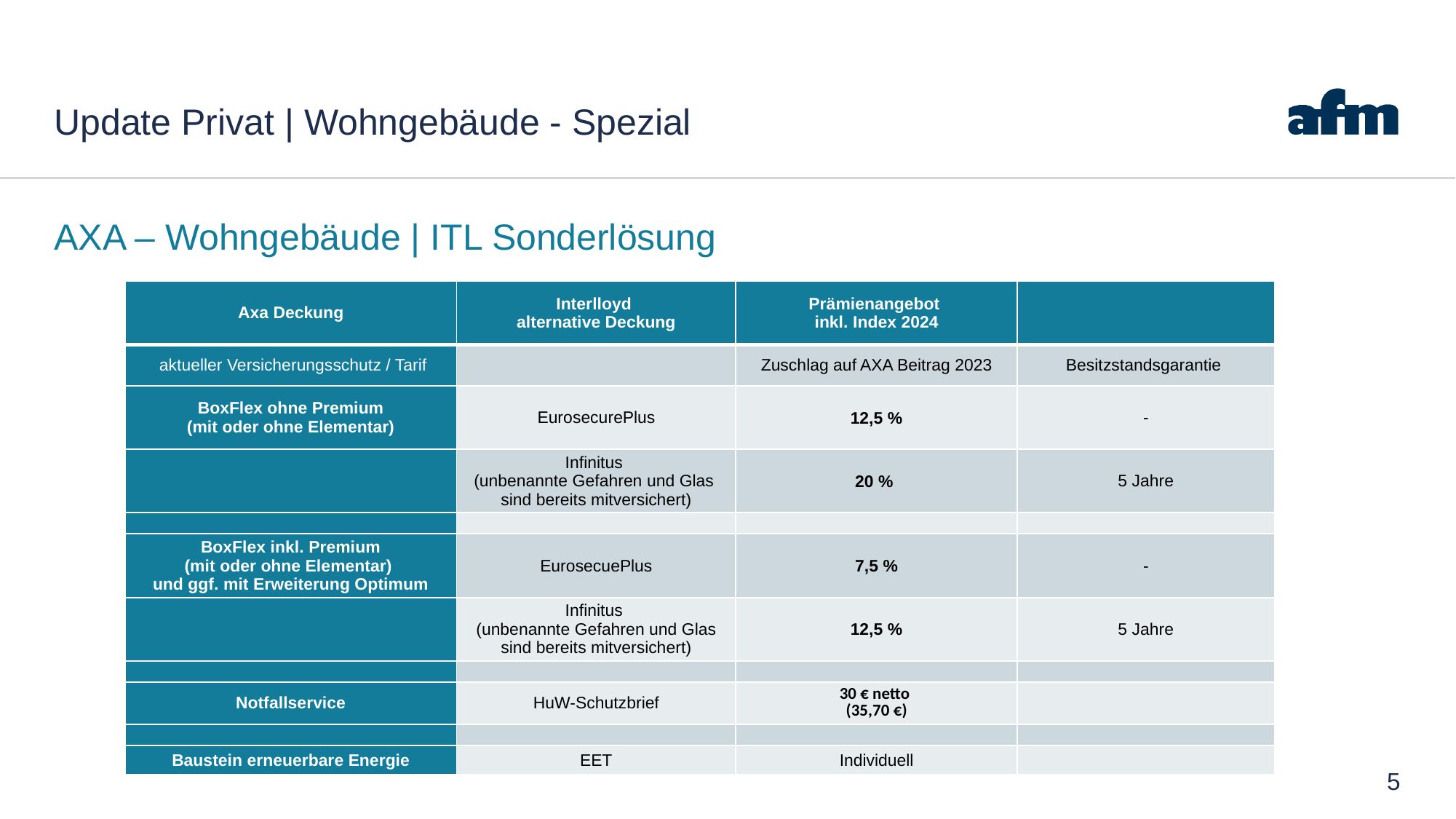

# Update Privat | Wohngebäude - Spezial
AXA – Wohngebäude | ITL Sonderlösung
| Axa Deckung | Interlloyd alternative Deckung | Prämienangebot inkl. Index 2024 |  |
| --- | --- | --- | --- |
| aktueller Versicherungsschutz / Tarif |  | Zuschlag auf AXA Beitrag 2023 | Besitzstandsgarantie |
| BoxFlex ohne Premium (mit oder ohne Elementar) | EurosecurePlus | 12,5 % | - |
|  | Infinitus (unbenannte Gefahren und Glas sind bereits mitversichert) | 20 % | 5 Jahre |
|  |  |  |  |
| BoxFlex inkl. Premium (mit oder ohne Elementar) und ggf. mit Erweiterung Optimum | EurosecuePlus | 7,5 % | - |
|  | Infinitus (unbenannte Gefahren und Glas sind bereits mitversichert) | 12,5 % | 5 Jahre |
|  |  |  |  |
| Notfallservice | HuW-Schutzbrief | 30 € netto (35,70 €) |  |
|  |  |  |  |
| Baustein erneuerbare Energie | EET | Individuell |  |
5